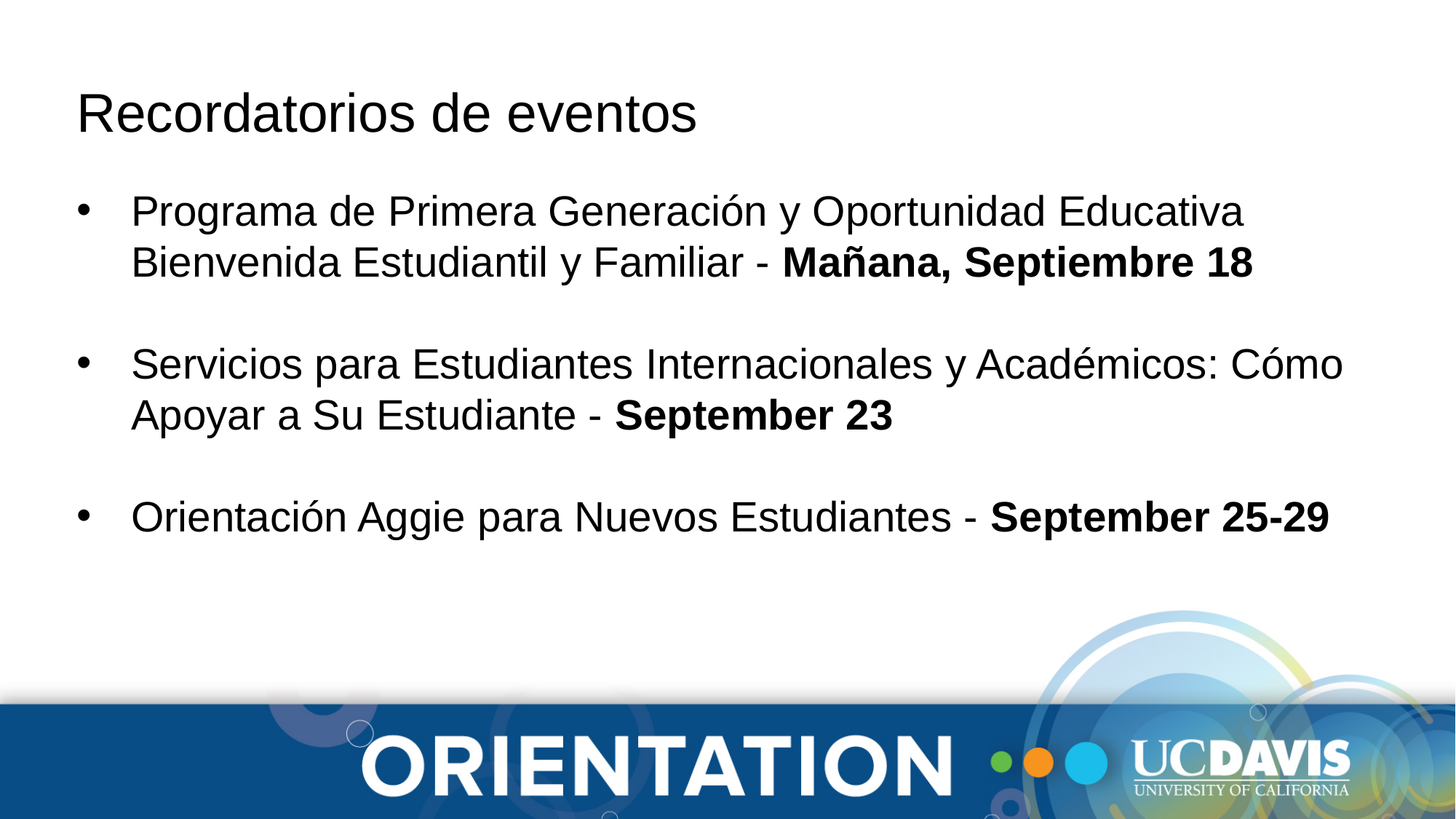

Recordatorios de eventos

Programa de Primera Generación y Oportunidad Educativa Bienvenida Estudiantil y Familiar - Mañana, Septiembre 18

Servicios para Estudiantes Internacionales y Académicos: Cómo Apoyar a Su Estudiante - September 23

Orientación Aggie para Nuevos Estudiantes - September 25-29